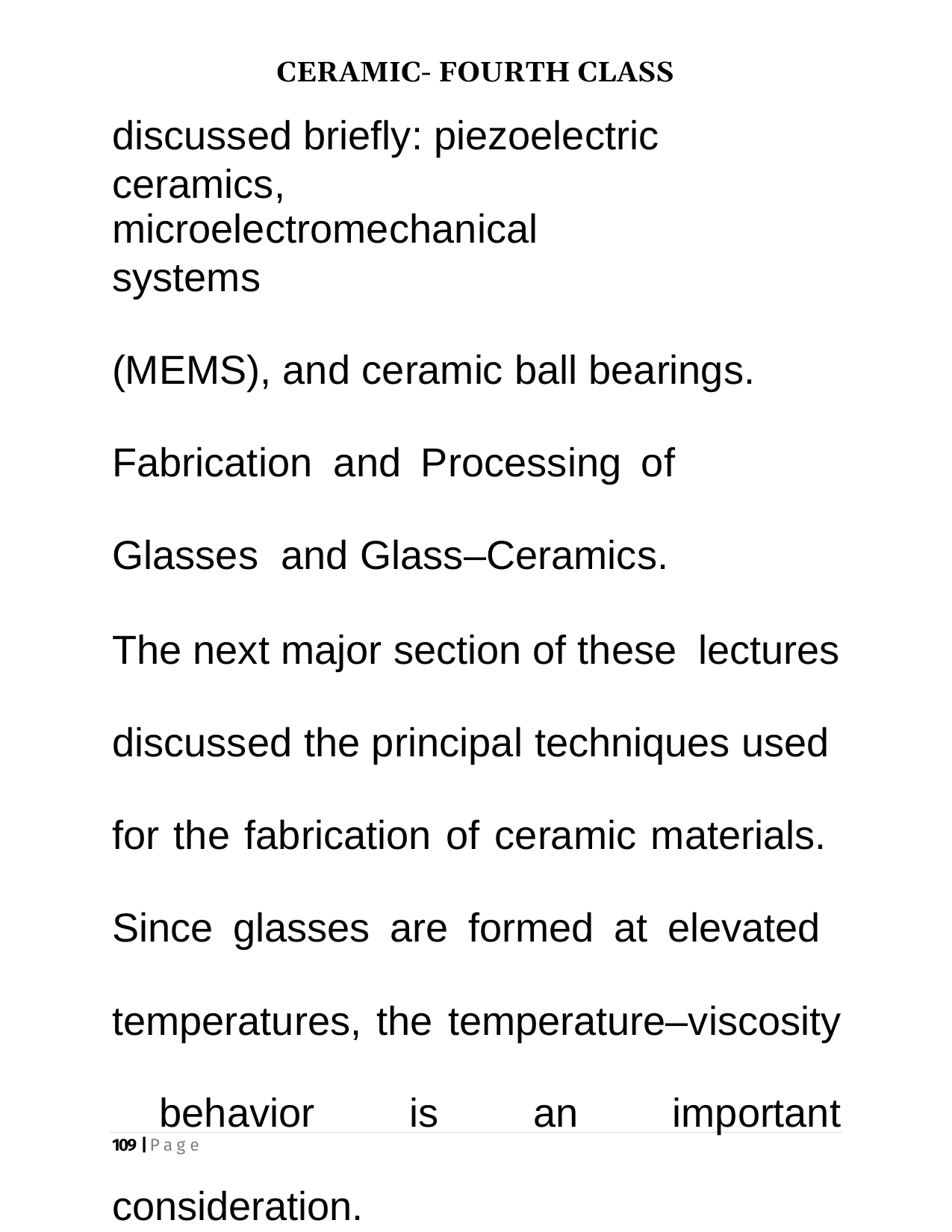

CERAMIC- FOURTH CLASS
# discussed briefly: piezoelectric ceramics,
microelectromechanical	systems
(MEMS), and ceramic ball bearings.  Fabrication	and	Processing	of	Glasses  and Glass–Ceramics.

The next major section of these lectures
discussed the principal techniques used  for the fabrication of ceramic materials.  Since glasses are formed at elevated  temperatures, the temperature–viscosity  behavior  is  an  important consideration.

109 | P a g e